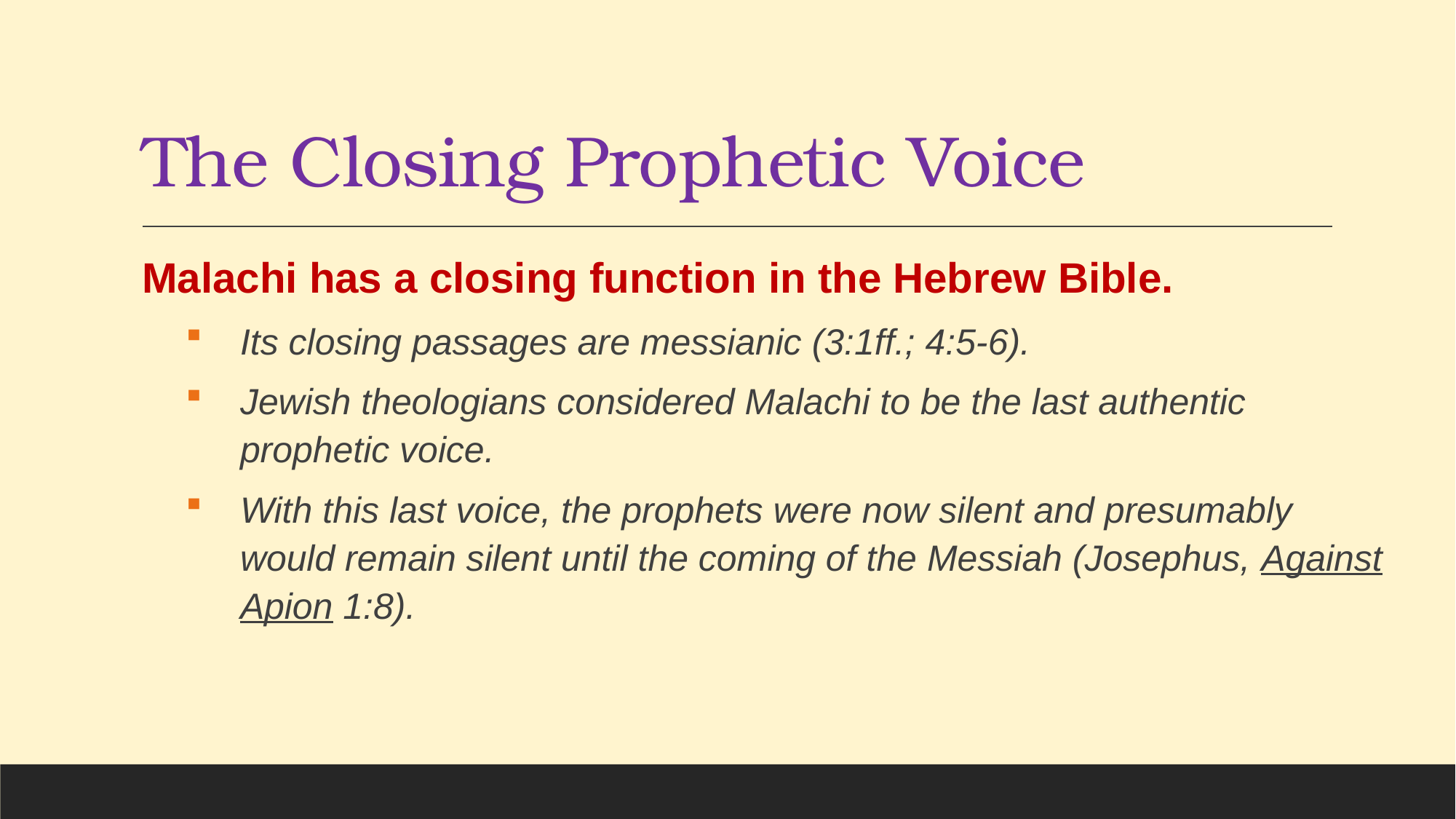

# The Closing Prophetic Voice
Malachi has a closing function in the Hebrew Bible.
Its closing passages are messianic (3:1ff.; 4:5-6).
Jewish theologians considered Malachi to be the last authentic prophetic voice.
With this last voice, the prophets were now silent and presumably would remain silent until the coming of the Messiah (Josephus, Against Apion 1:8).